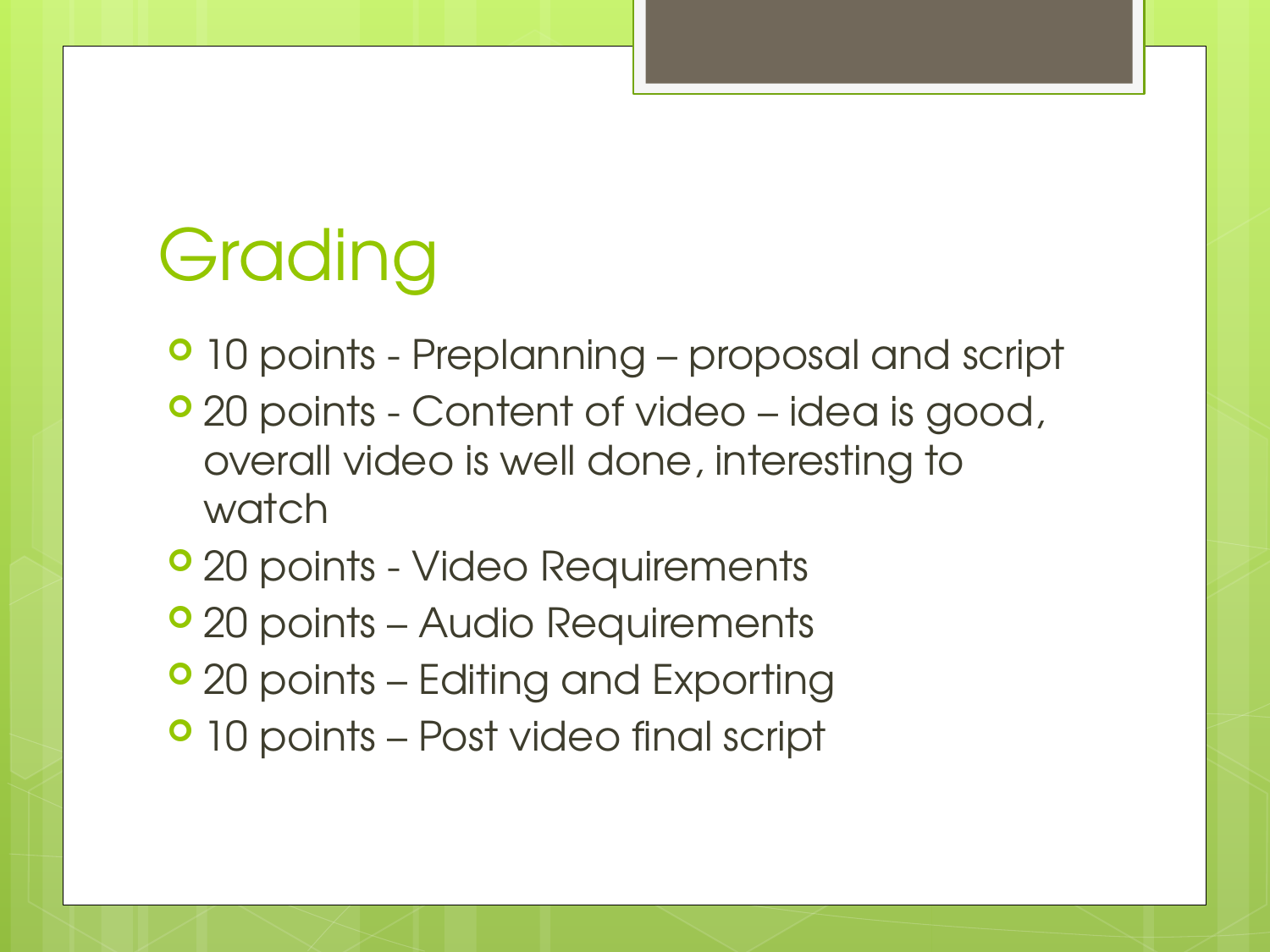

# Grading
10 points - Preplanning – proposal and script
20 points - Content of video – idea is good, overall video is well done, interesting to watch
20 points - Video Requirements
20 points – Audio Requirements
20 points – Editing and Exporting
10 points – Post video final script